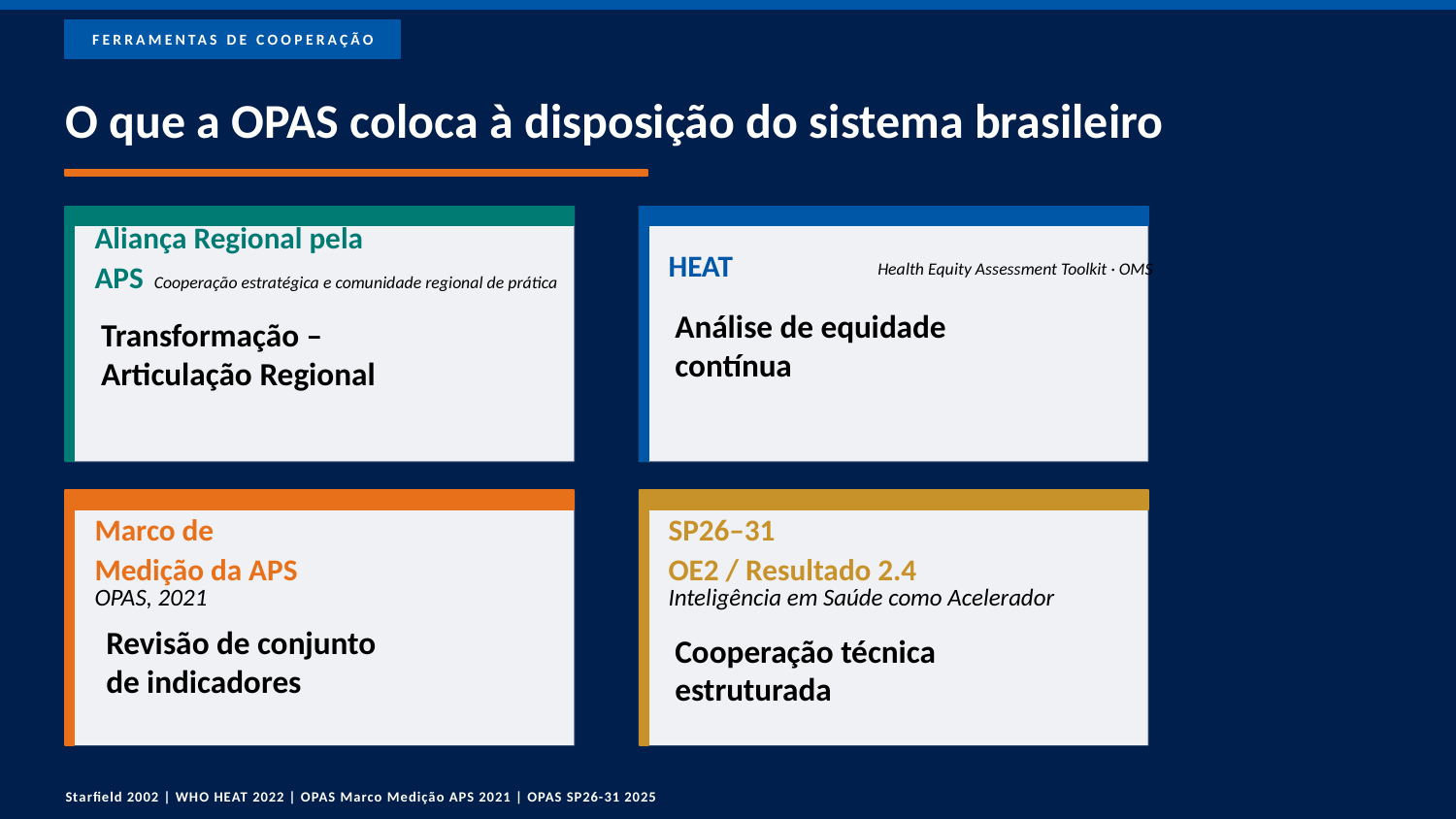

FERRAMENTAS DE COOPERAÇÃO
O que a OPAS coloca à disposição do sistema brasileiro

Aliança Regional pela APS
HEAT
Health Equity Assessment Toolkit · OMS
Cooperação estratégica e comunidade regional de prática
Análise de equidade contínua
Transformação – Articulação Regional

Marco de
Medição da APS
SP26–31
OE2 / Resultado 2.4
OPAS, 2021
Inteligência em Saúde como Acelerador
Cooperação técnica estruturada
Revisão de conjunto de indicadores
Starfield 2002 | WHO HEAT 2022 | OPAS Marco Medição APS 2021 | OPAS SP26-31 2025